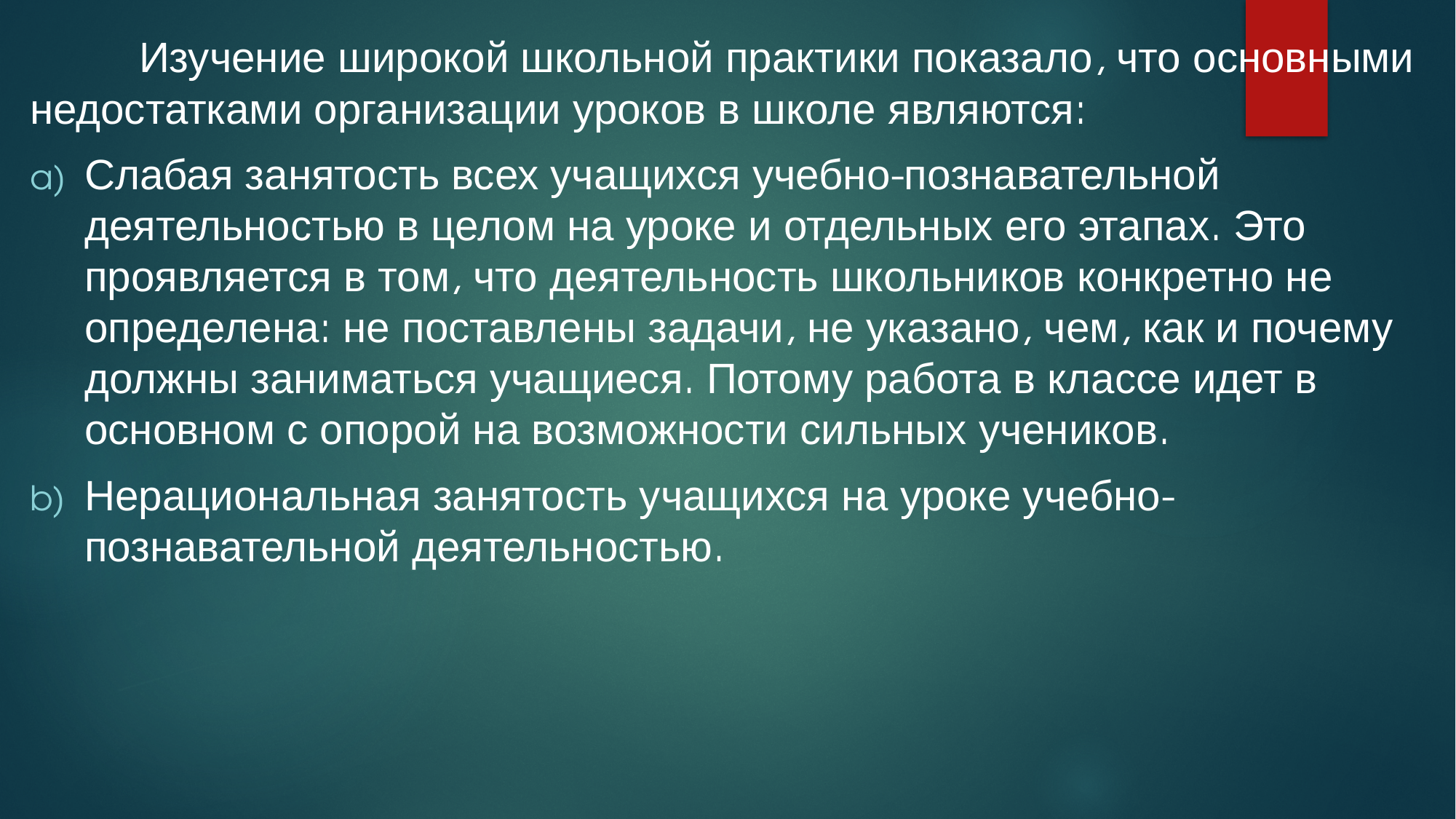

Изучение широкой школьной практики показало, что основными недостатками организации уроков в школе являются:
Слабая занятость всех учащихся учебно-познавательной деятельностью в целом на уроке и отдельных его этапах. Это проявляется в том, что деятельность школьников конкретно не определена: не поставлены задачи, не указано, чем, как и почему должны заниматься учащиеся. Потому работа в классе идет в основном с опорой на возможности сильных учеников.
Нерациональная занятость учащихся на уроке учебно-познавательной деятельностью.